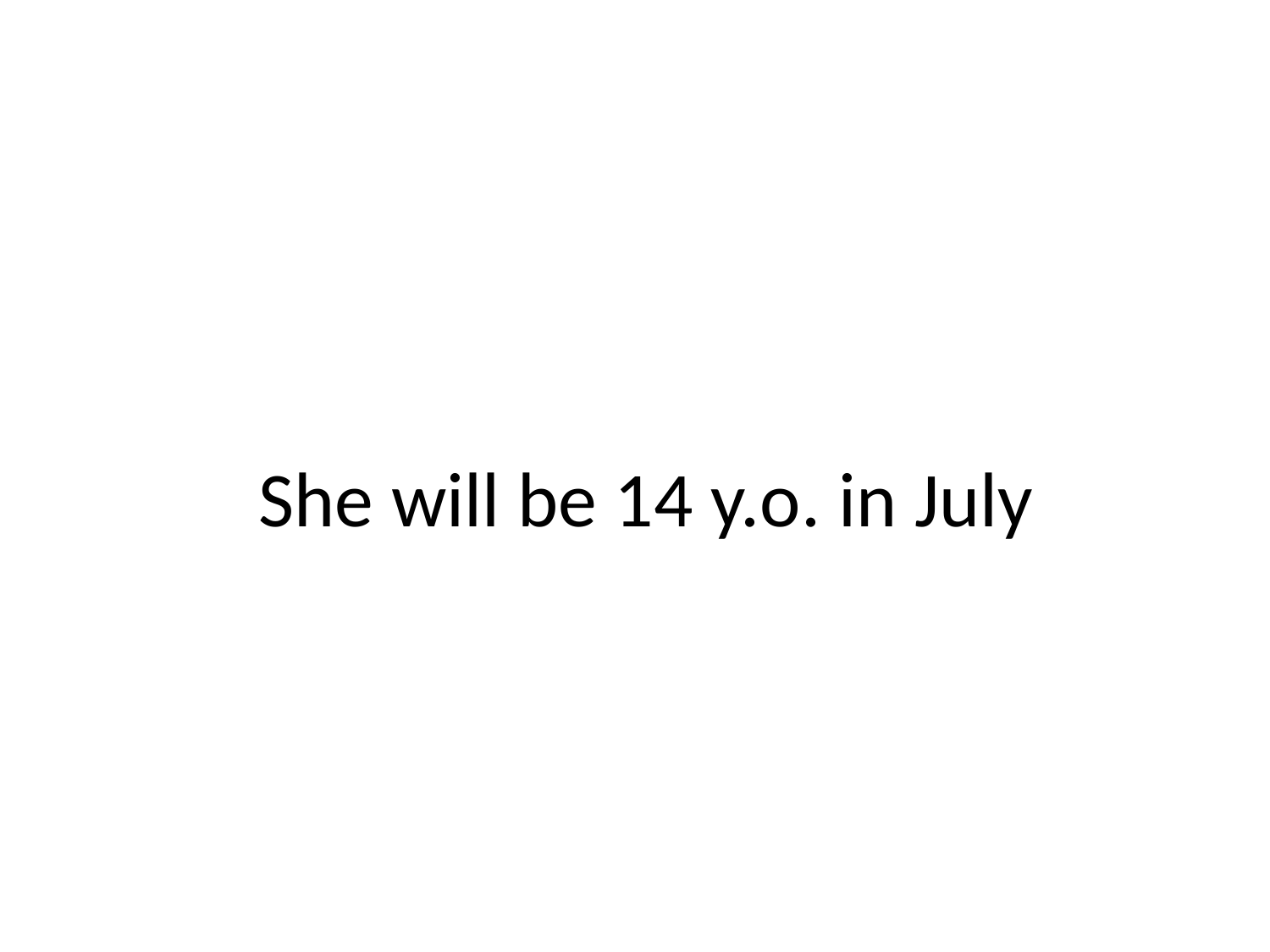

# She will be 14 y.o. in July